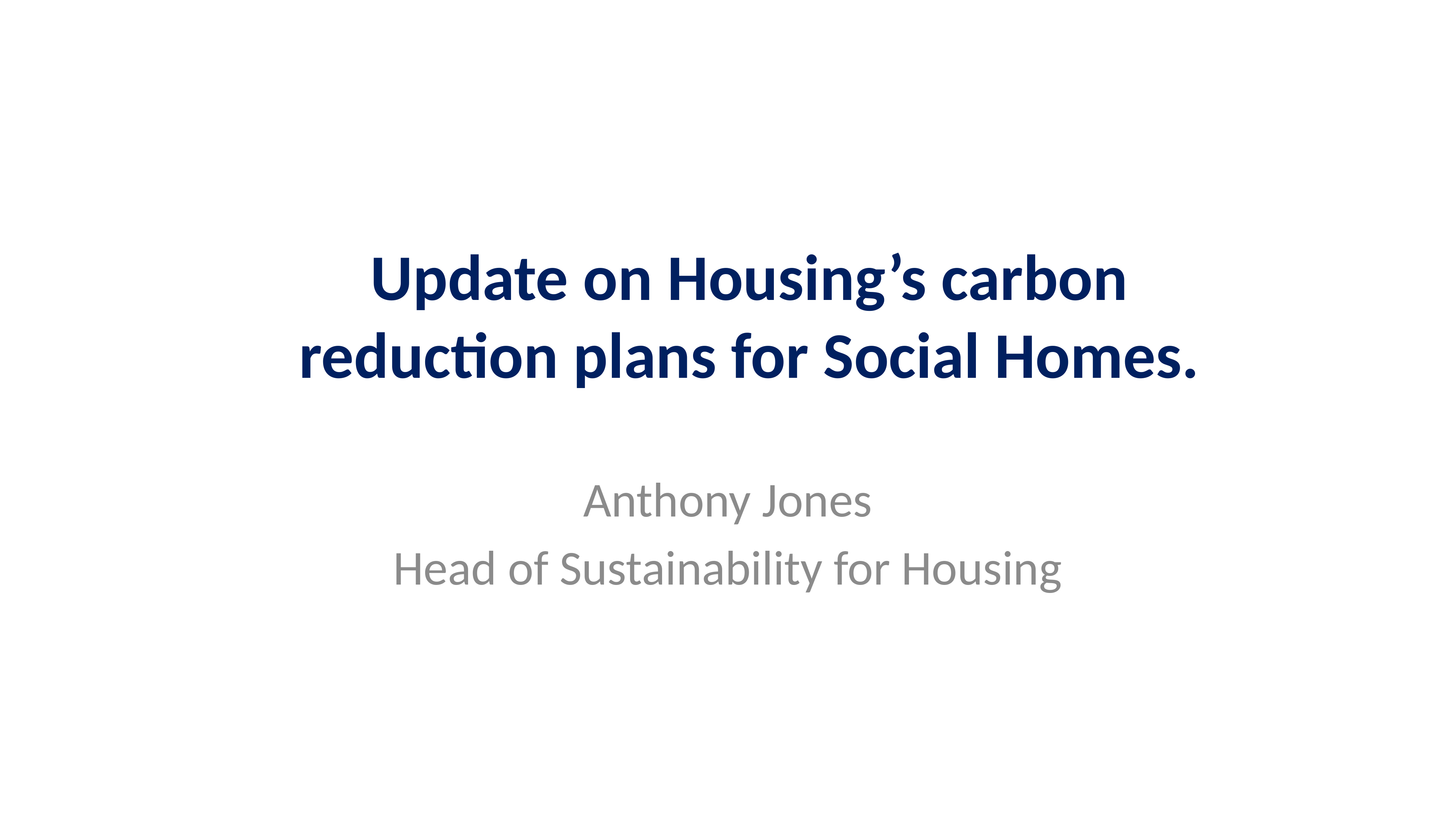

# Update on Housing’s carbon reduction plans for Social Homes.
Anthony Jones
Head of Sustainability for Housing